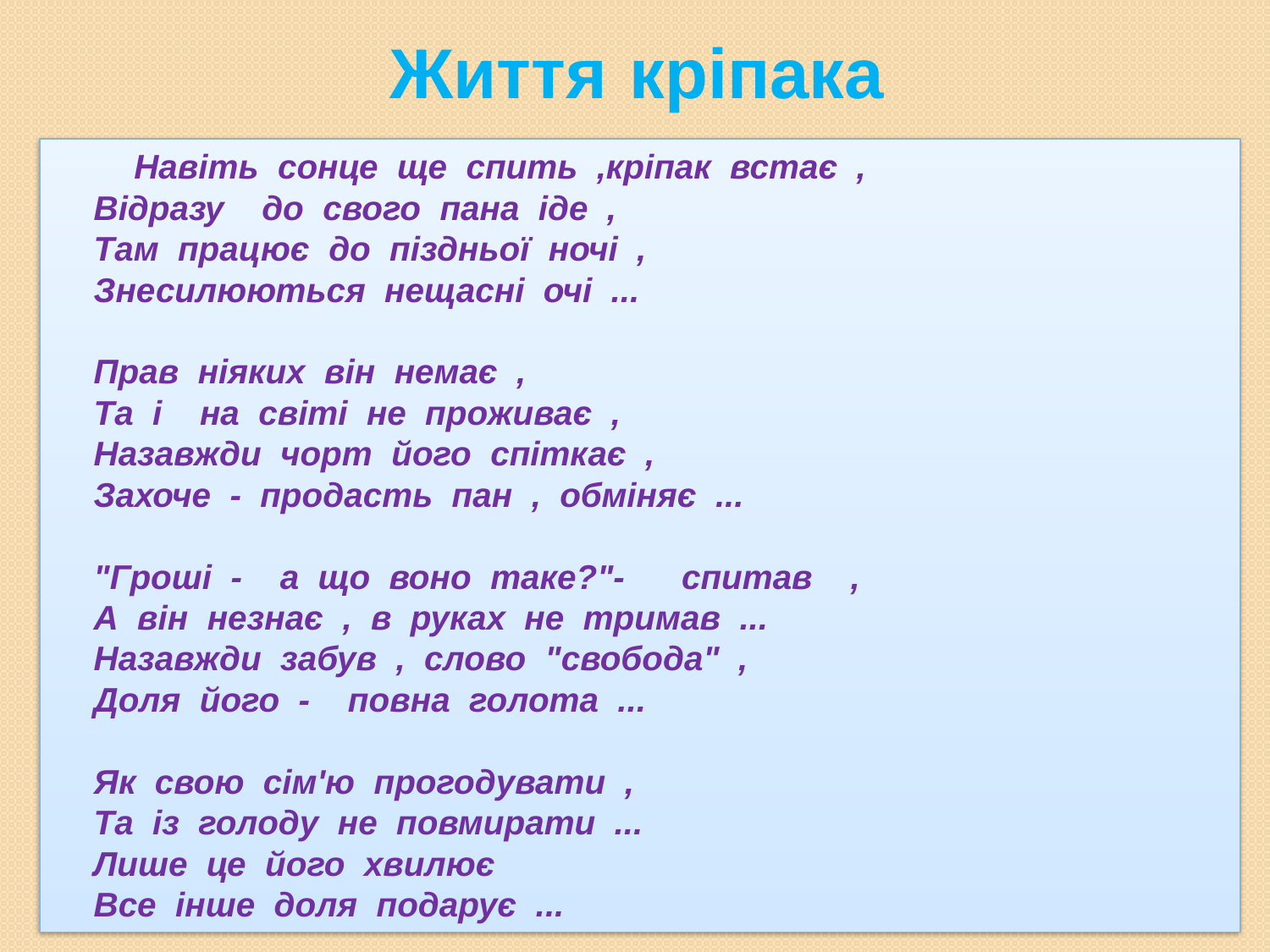

# Життя кріпака
       Навіть  сонце  ще  спить  ,кріпак  встає  ,
Відразу    до  свого  пана  іде  ,
Там  працює  до  піздньої  ночі  ,
Знесилюються  нещасні  очі  ...
Прав  ніяких  він  немає  ,
Та  і    на  світі  не  проживає  ,
Назавжди  чорт  його  спіткає  ,
Захоче  -  продасть  пан  ,  обміняє  ...
"Гроші  -    а  що  воно  таке?"-      спитав    ,
А  він  незнає  ,  в  руках  не  тримав  ...
Назавжди  забув  ,  слово  "свобода"  ,
Доля  його  -    повна  голота  ...
Як  свою  сім'ю  прогодувати  ,
Та  із  голоду  не  повмирати  ...
Лише  це  його  хвилює
Все  інше  доля  подарує  ...